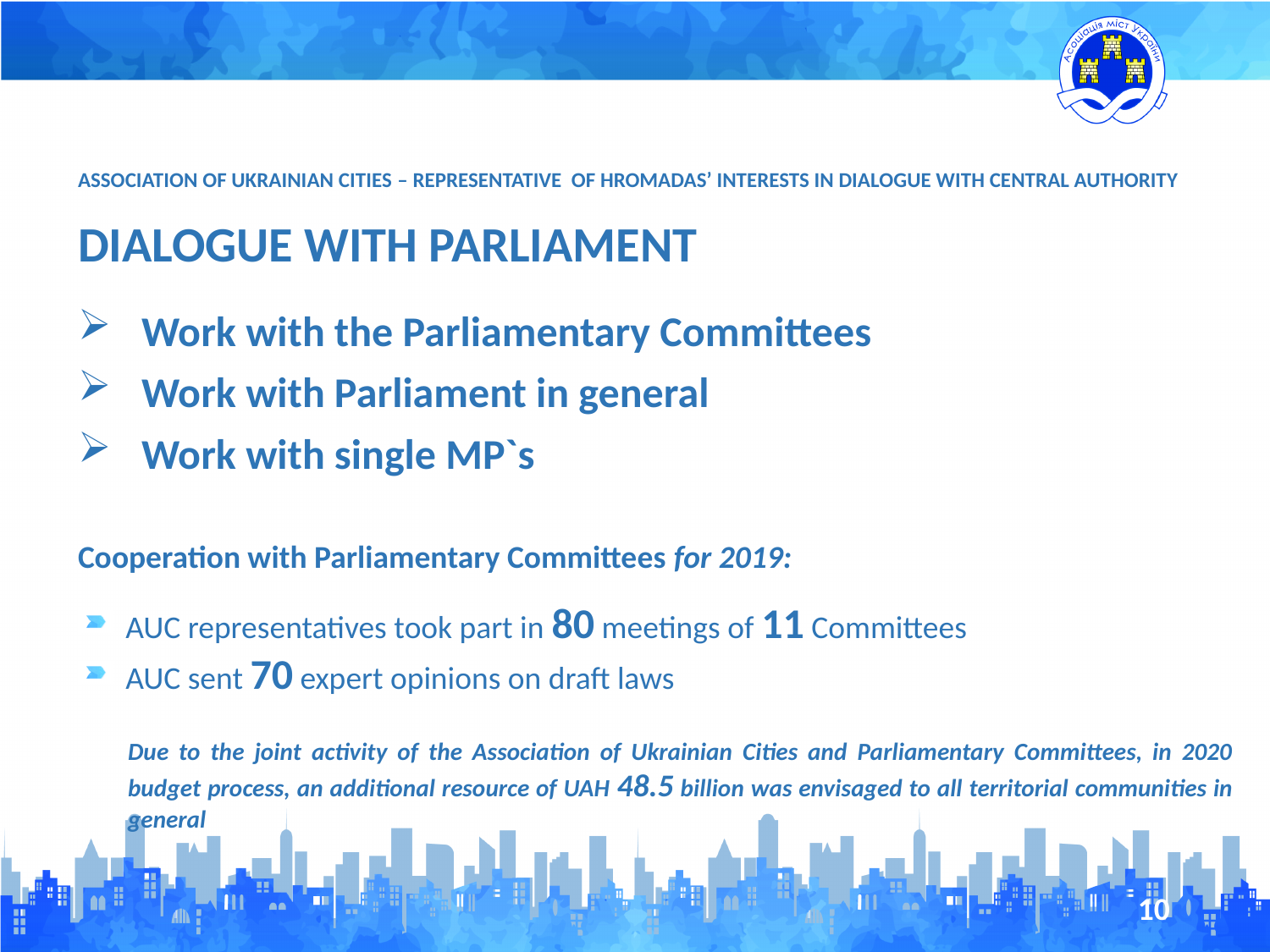

ASSOCIATION OF UKRAINIAN CITIES – REPRESENTATIVE  OF HROMADAS’ INTERESTS IN DIALOGUE WITH CENTRAL AUTHORITY
DIALOGUE WITH PARLIAMENT
Work with the Parliamentary Committees
Work with Parliament in general
Work with single MP`s

Cooperation with Parliamentary Committees for 2019:
AUC representatives took part in 80 meetings of 11 Committees
AUC sent 70 expert opinions on draft laws

Due to the joint activity of the Association of Ukrainian Cities and Parliamentary Committees, in 2020 budget process, an additional resource of UAH 48.5 billion was envisaged to all territorial communities in general
10